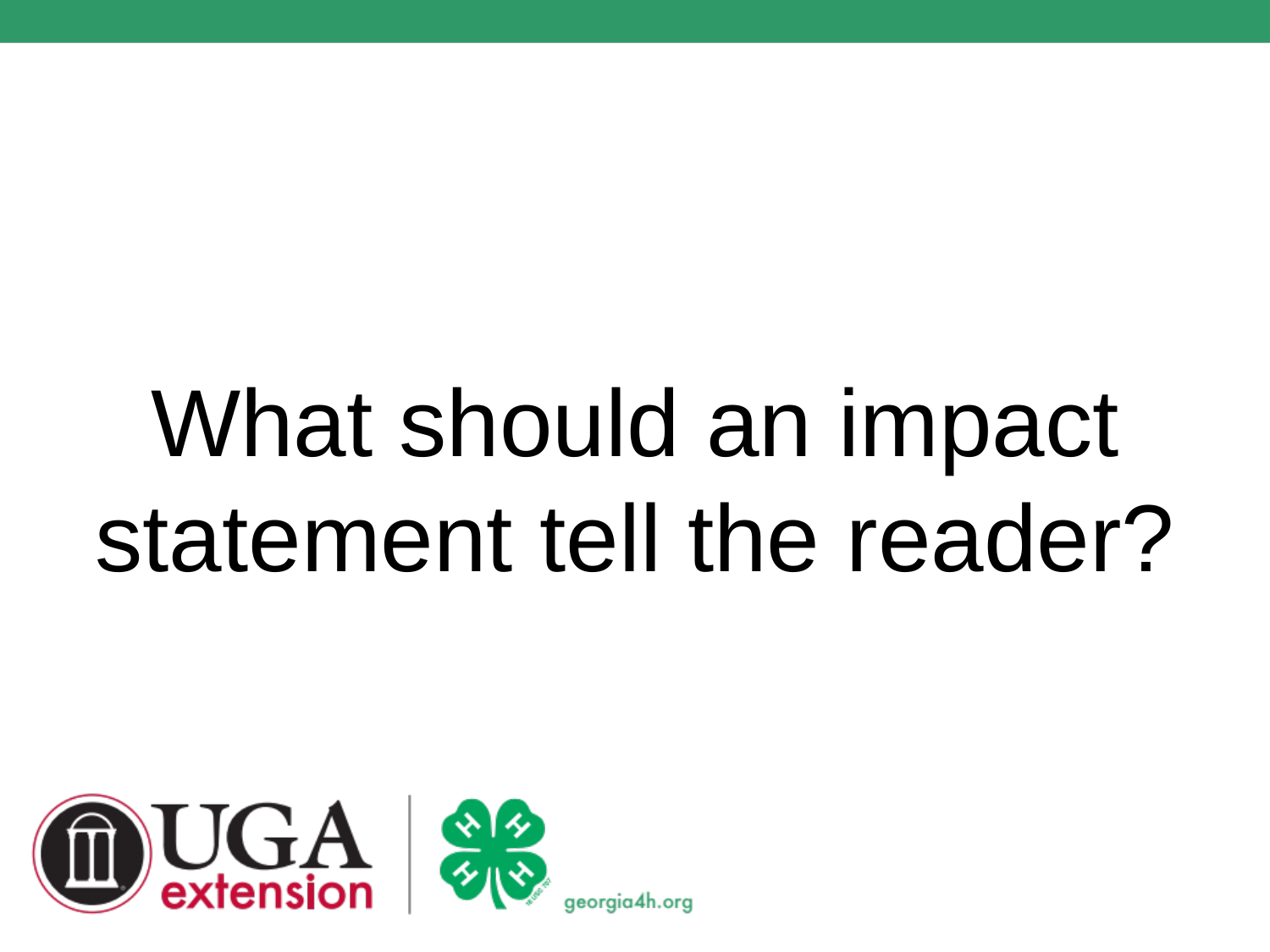

#

What should an impact statement tell the reader?